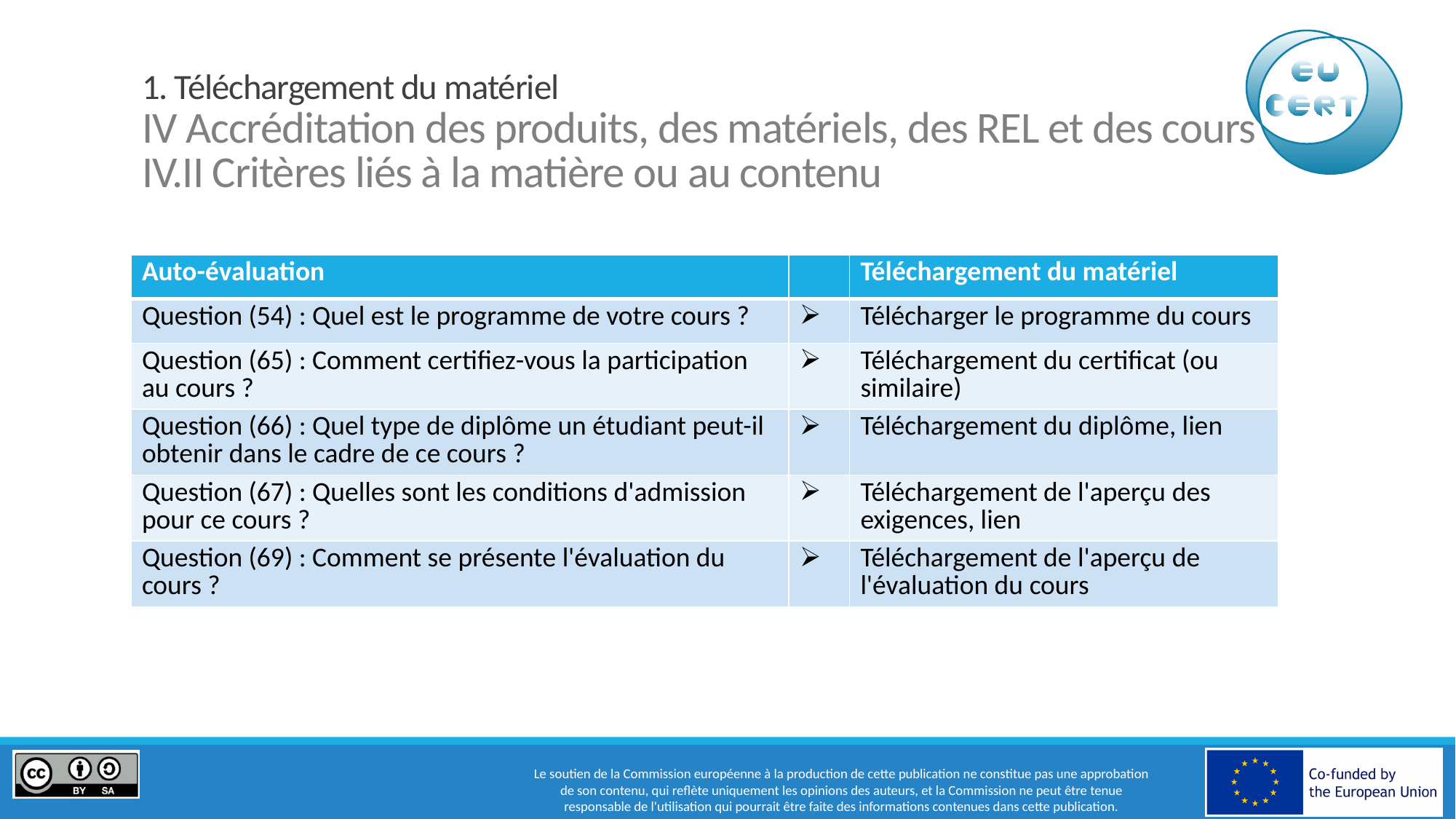

# 1. Téléchargement du matériel IV Accréditation des produits, des matériels, des REL et des cours IV.II Critères liés à la matière ou au contenu
| Auto-évaluation |  | Téléchargement du matériel |
| --- | --- | --- |
| Question (54) : Quel est le programme de votre cours ? |  | Télécharger le programme du cours |
| Question (65) : Comment certifiez-vous la participation au cours ? |  | Téléchargement du certificat (ou similaire) |
| Question (66) : Quel type de diplôme un étudiant peut-il obtenir dans le cadre de ce cours ? |  | Téléchargement du diplôme, lien |
| Question (67) : Quelles sont les conditions d'admission pour ce cours ? |  | Téléchargement de l'aperçu des exigences, lien |
| Question (69) : Comment se présente l'évaluation du cours ? |  | Téléchargement de l'aperçu de l'évaluation du cours |